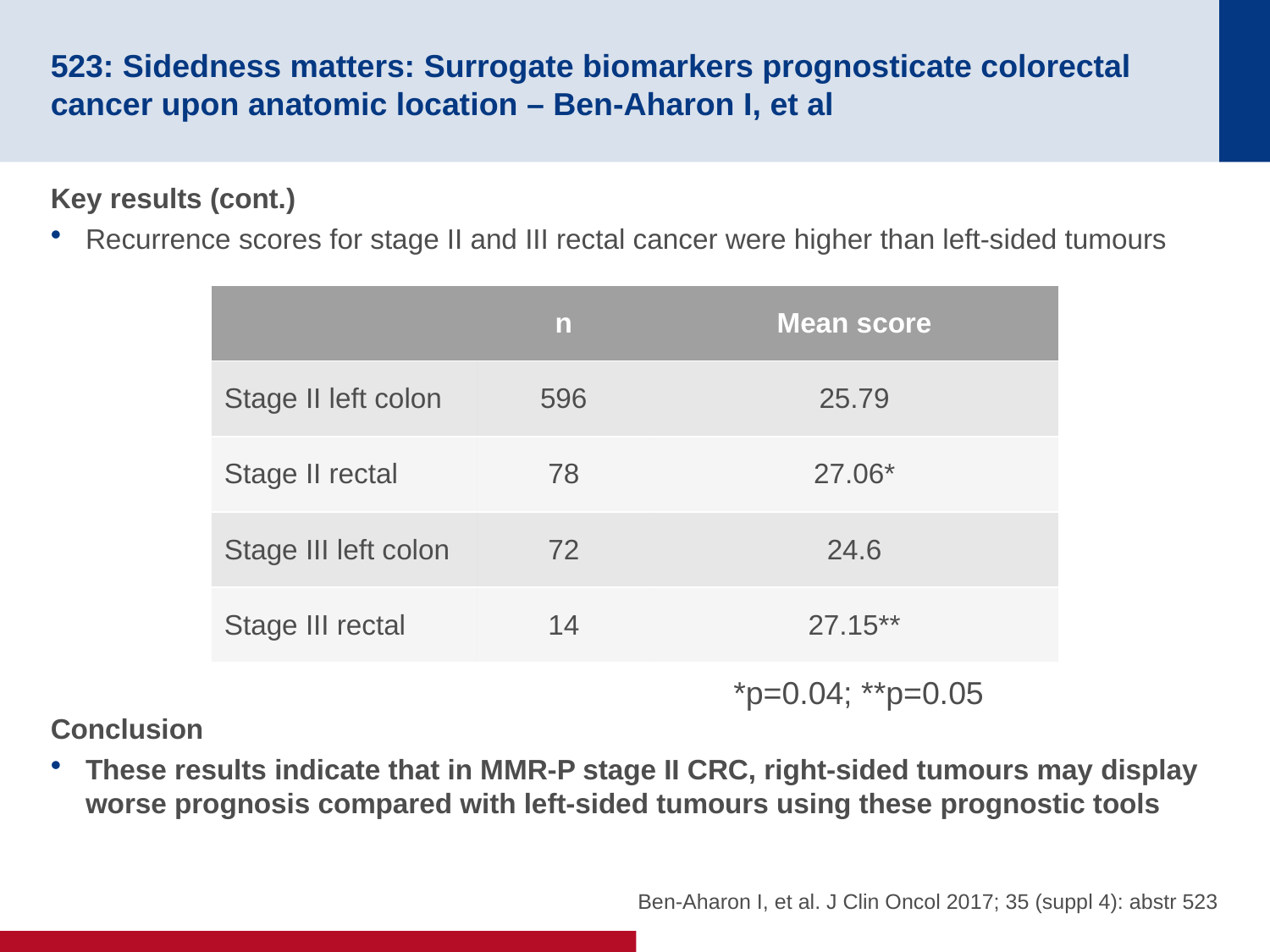

# 523: Sidedness matters: Surrogate biomarkers prognosticate colorectal cancer upon anatomic location – Ben-Aharon I, et al
Key results (cont.)
Recurrence scores for stage II and III rectal cancer were higher than left-sided tumours

Conclusion
These results indicate that in MMR-P stage II CRC, right-sided tumours may display worse prognosis compared with left-sided tumours using these prognostic tools
|  | n | Mean score |
| --- | --- | --- |
| Stage II left colon | 596 | 25.79 |
| Stage II rectal | 78 | 27.06\* |
| Stage III left colon | 72 | 24.6 |
| Stage III rectal | 14 | 27.15\*\* |
*p=0.04; **p=0.05
Ben-Aharon I, et al. J Clin Oncol 2017; 35 (suppl 4): abstr 523